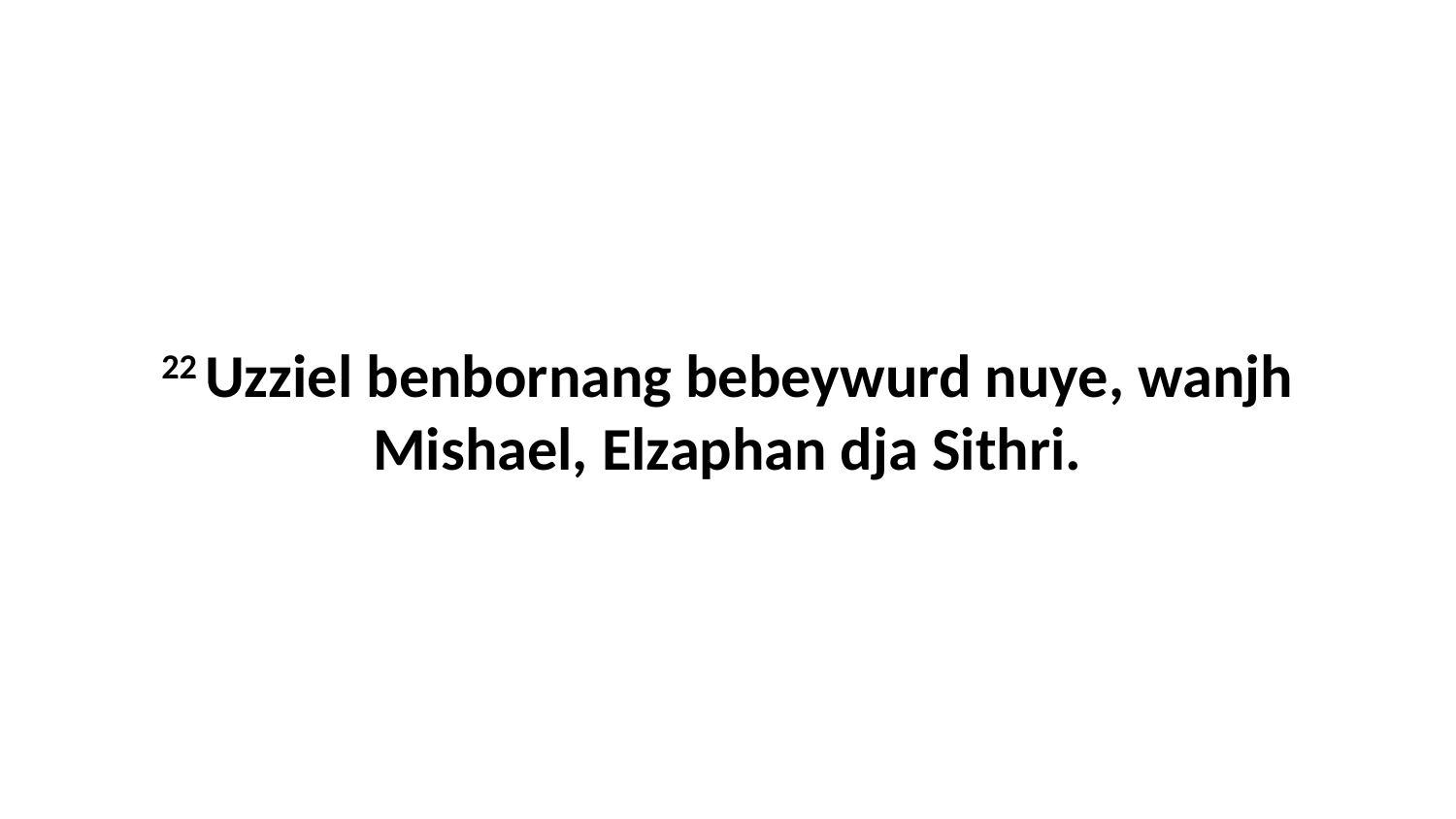

22 Uzziel benbornang bebeywurd nuye, wanjh Mishael, Elzaphan dja Sithri.